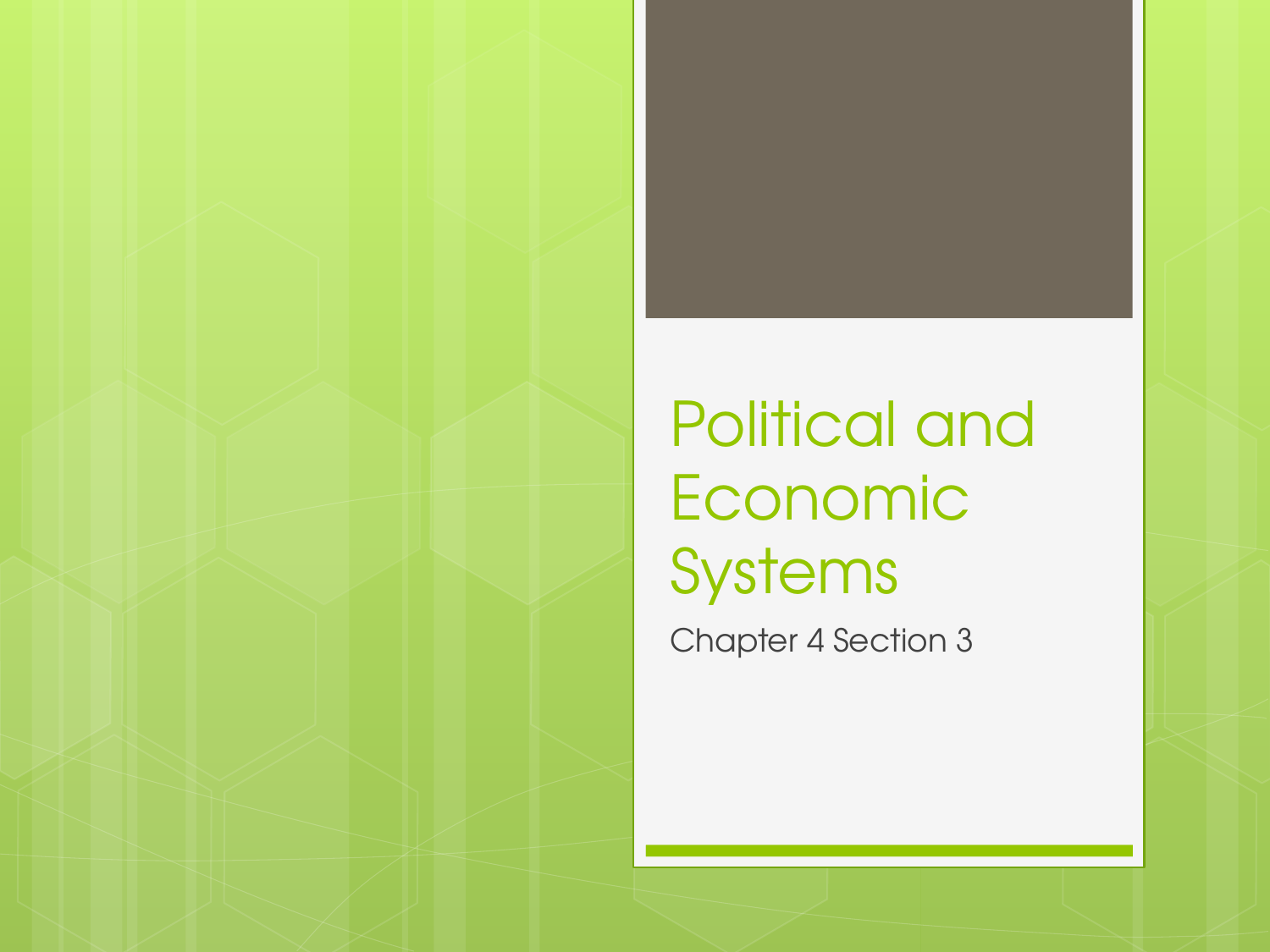

# Political and Economic Systems
Chapter 4 Section 3